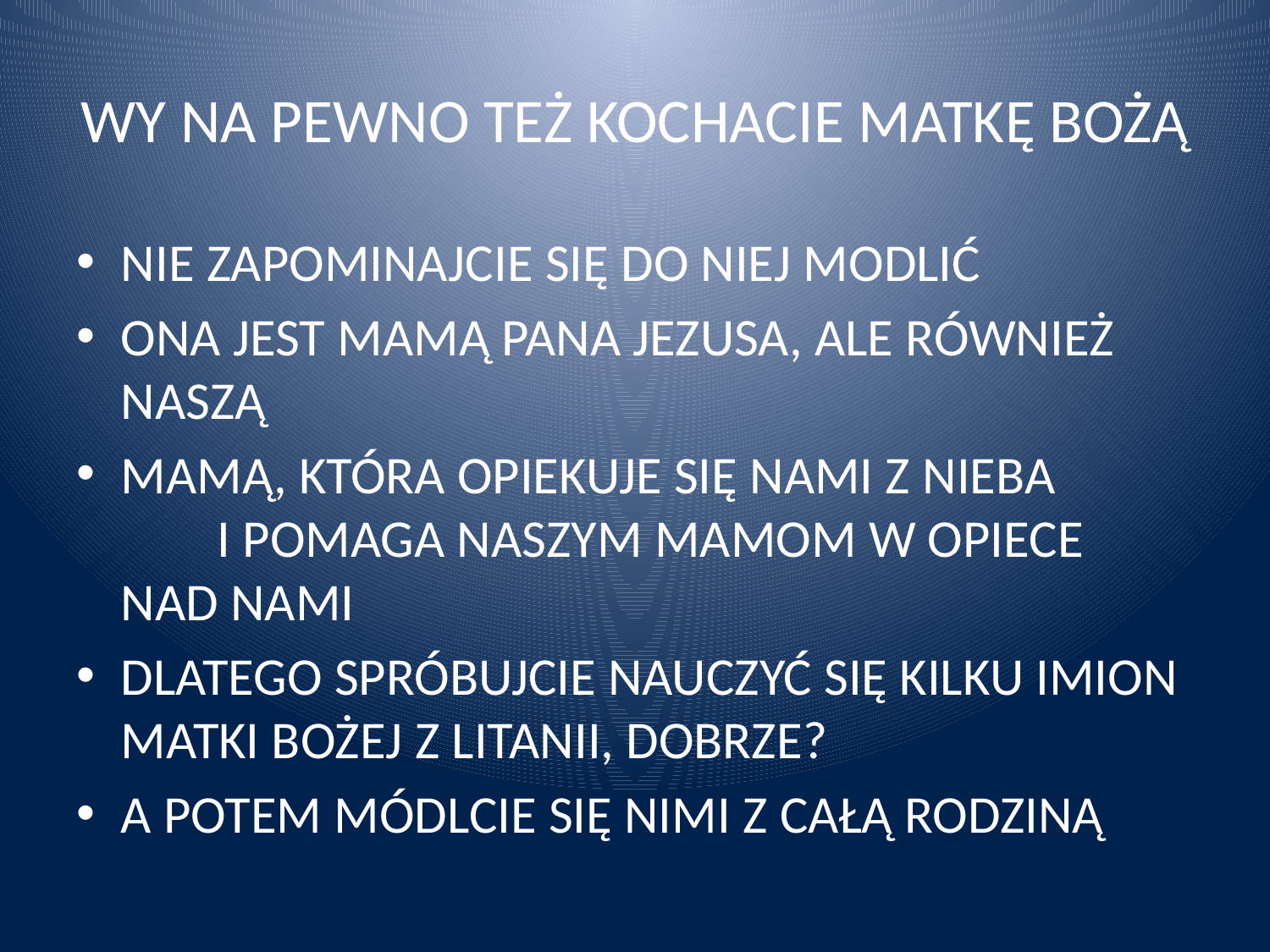

# WY NA PEWNO TEŻ KOCHACIE MATKĘ BOŻĄ
NIE ZAPOMINAJCIE SIĘ DO NIEJ MODLIĆ
ONA JEST MAMĄ PANA JEZUSA, ALE RÓWNIEŻ NASZĄ
MAMĄ, KTÓRA OPIEKUJE SIĘ NAMI Z NIEBA                    I POMAGA NASZYM MAMOM W OPIECE NAD NAMI
DLATEGO SPRÓBUJCIE NAUCZYĆ SIĘ KILKU IMION MATKI BOŻEJ Z LITANII, DOBRZE?
A POTEM MÓDLCIE SIĘ NIMI Z CAŁĄ RODZINĄ